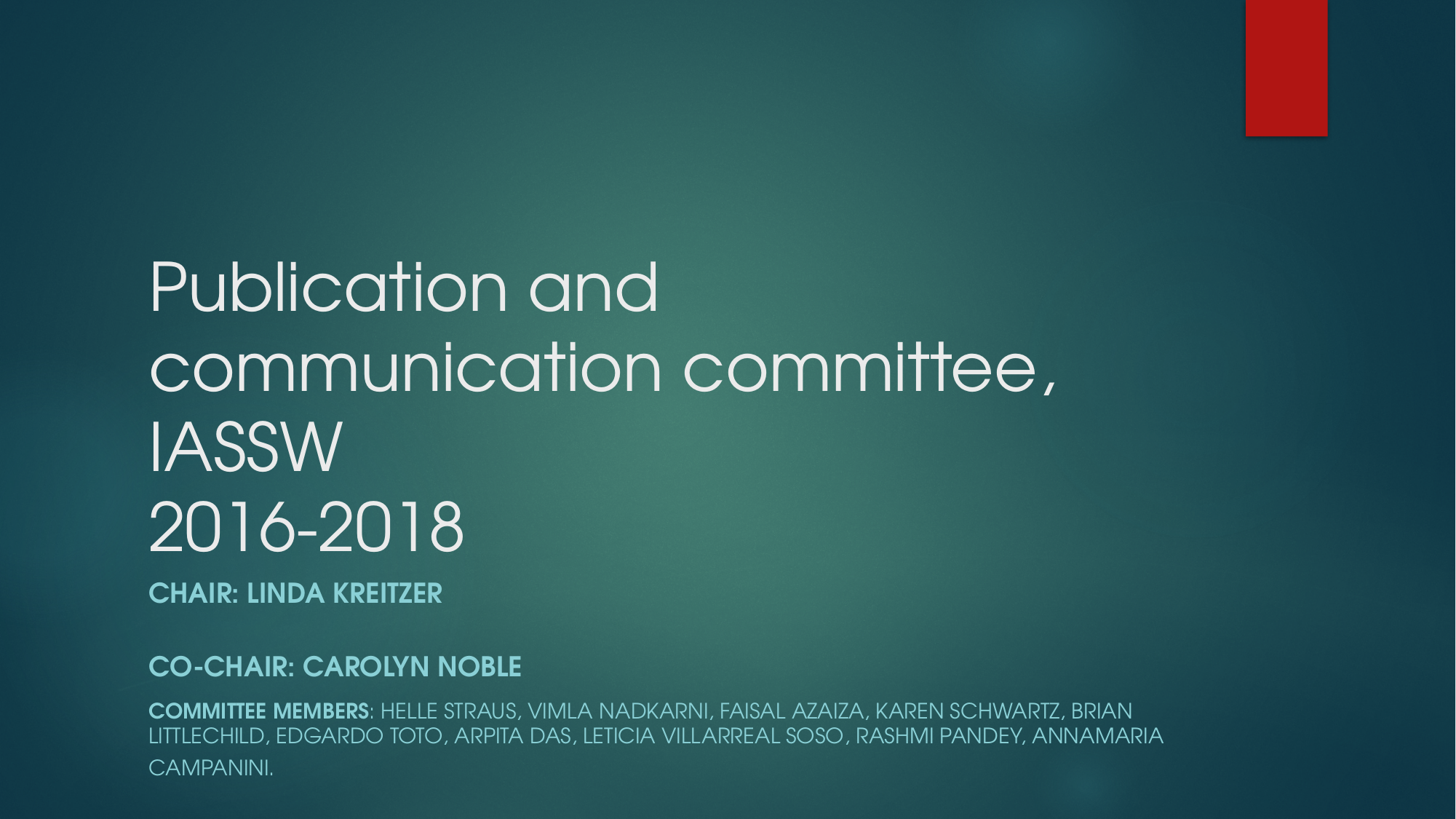

# Publication and communication committee, IASSW 2016-2018
Chair: Linda Kreitzer
Co-chair: Carolyn Noble
Committee members: helle Straus, vimla Nadkarni, Faisal Azaiza, karen Schwartz, brian Littlechild, Edgardo Toto, Arpita Das, Leticia Villarreal Soso, Rashmi Pandey, Annamaria Campanini.